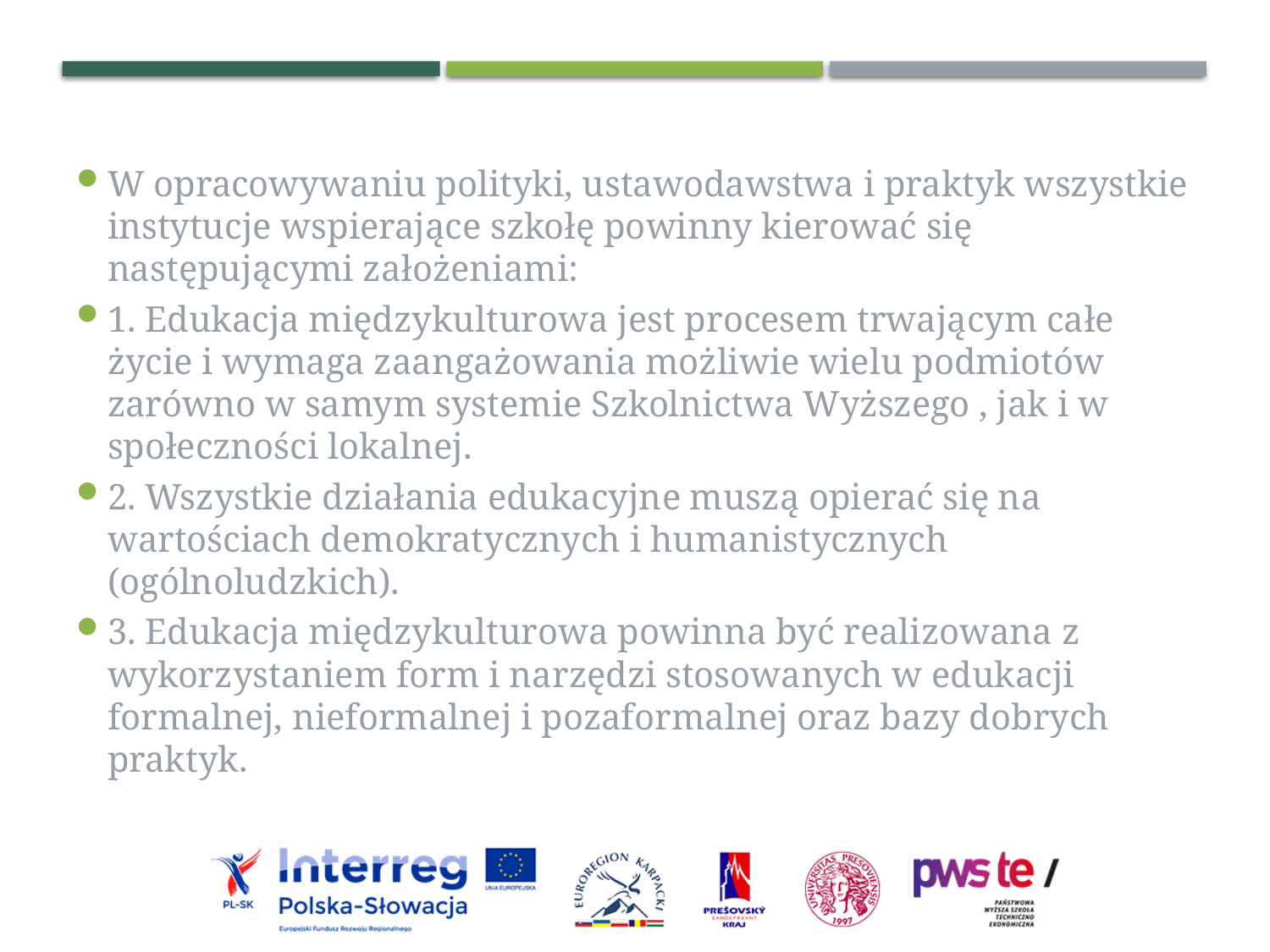

W opracowywaniu polityki, ustawodawstwa i praktyk wszystkie instytucje wspierające szkołę powinny kierować się następującymi założeniami:
1. Edukacja międzykulturowa jest procesem trwającym całe życie i wymaga zaangażowania możliwie wielu podmiotów zarówno w samym systemie Szkolnictwa Wyższego , jak i w społeczności lokalnej.
2. Wszystkie działania edukacyjne muszą opierać się na wartościach demokratycznych i humanistycznych (ogólnoludzkich).
3. Edukacja międzykulturowa powinna być realizowana z wykorzystaniem form i narzędzi stosowanych w edukacji formalnej, nieformalnej i pozaformalnej oraz bazy dobrych praktyk.